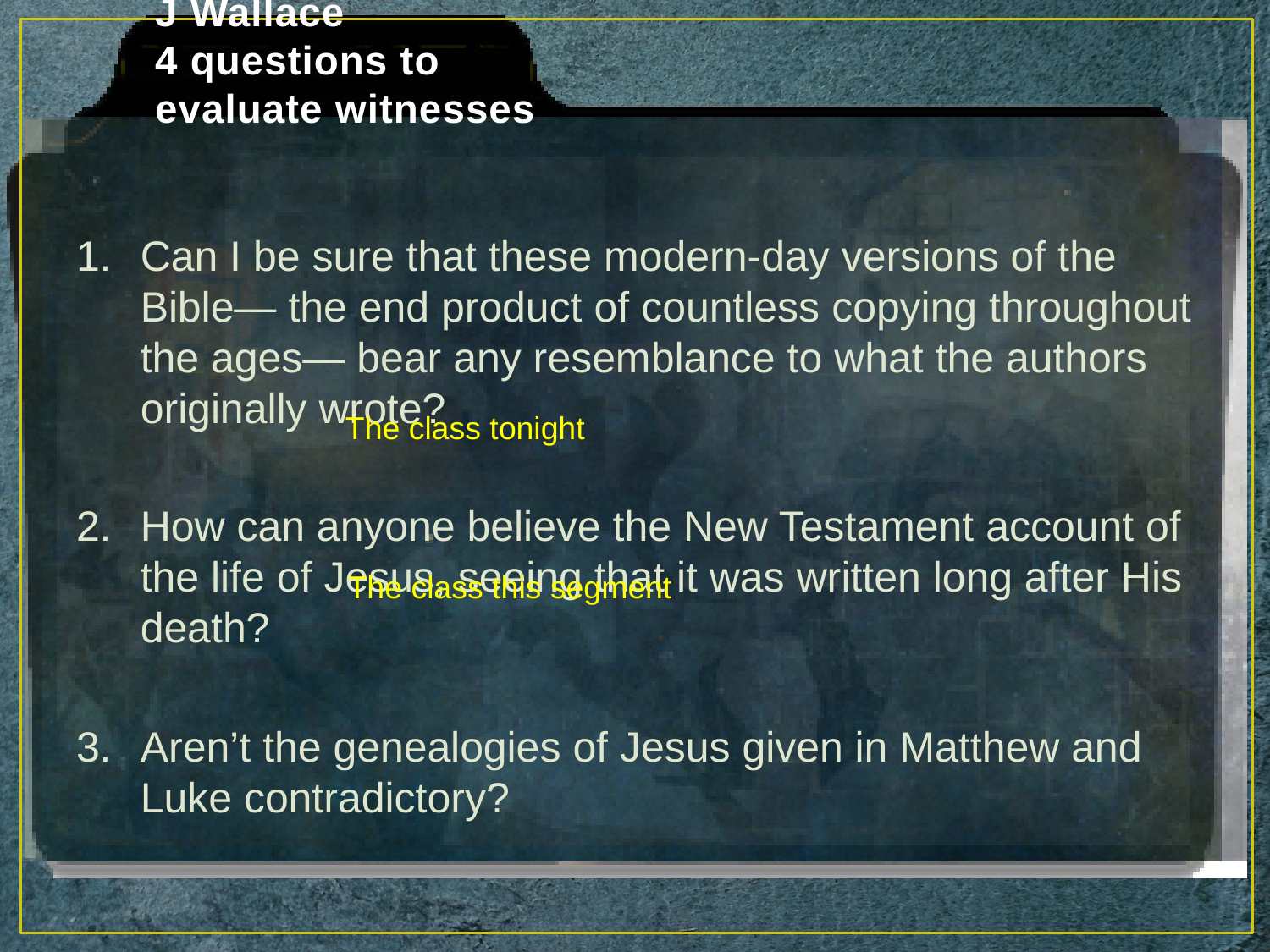

# J Wallace 4 questions to evaluate witnesses
1.	Can I be sure that these modern-day versions of the Bible— the end product of countless copying throughout the ages— bear any resemblance to what the authors originally wrote?

2.	How can anyone believe the New Testament account of the life of Jesus, seeing that it was written long after His death?

3.	Aren’t the genealogies of Jesus given in Matthew and Luke contradictory?

The class tonight
The class this segment